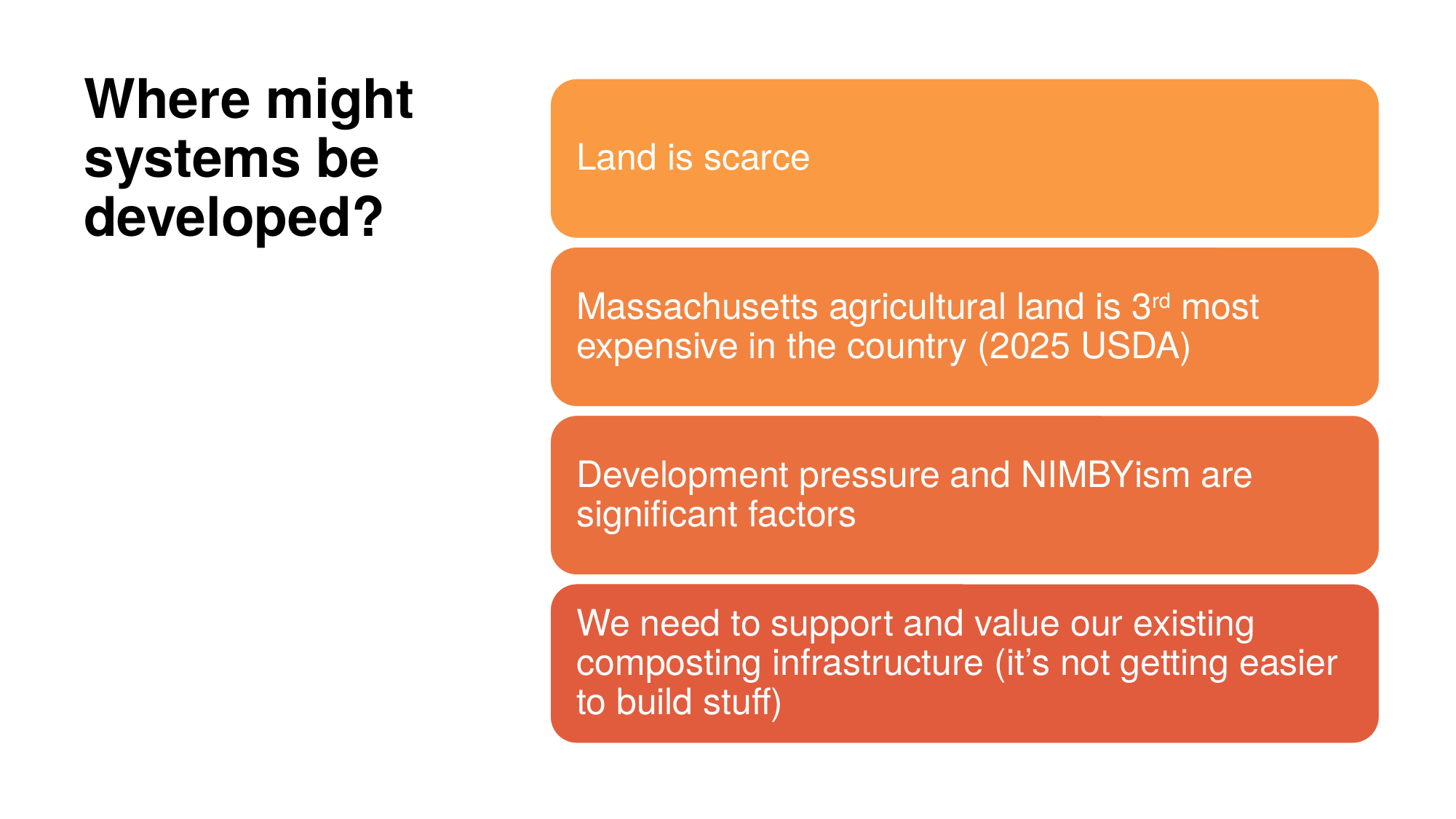

# Where might systems be developed?
Land is scarce
Massachusetts agricultural land is 3rd most expensive in the country (2025 USDA)
Development pressure and NIMBYism are significant factors
We need to support and value our existing composting infrastructure (it’s not getting easier to build stuff)